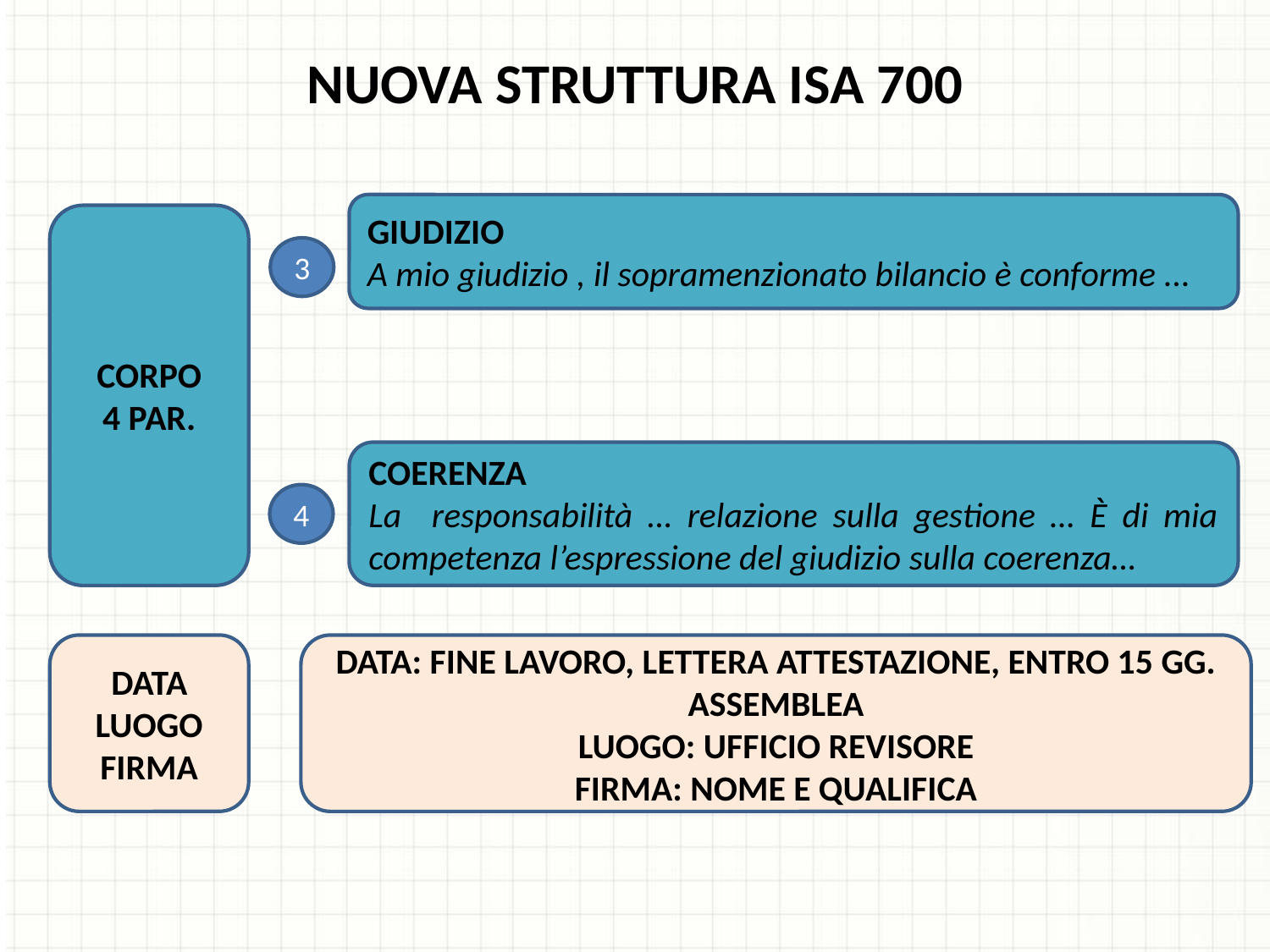

NUOVA STRUTTURA ISA 700
GIUDIZIO
A mio giudizio , il sopramenzionato bilancio è conforme ...
CORPO
4 PAR.
3
COERENZA
La  responsabilità … relazione sulla gestione … È di mia competenza l’espressione del giudizio sulla coerenza…
4
DATA LUOGO FIRMA
DATA: FINE LAVORO, LETTERA ATTESTAZIONE, ENTRO 15 GG. ASSEMBLEA
LUOGO: UFFICIO REVISORE
FIRMA: NOME E QUALIFICA